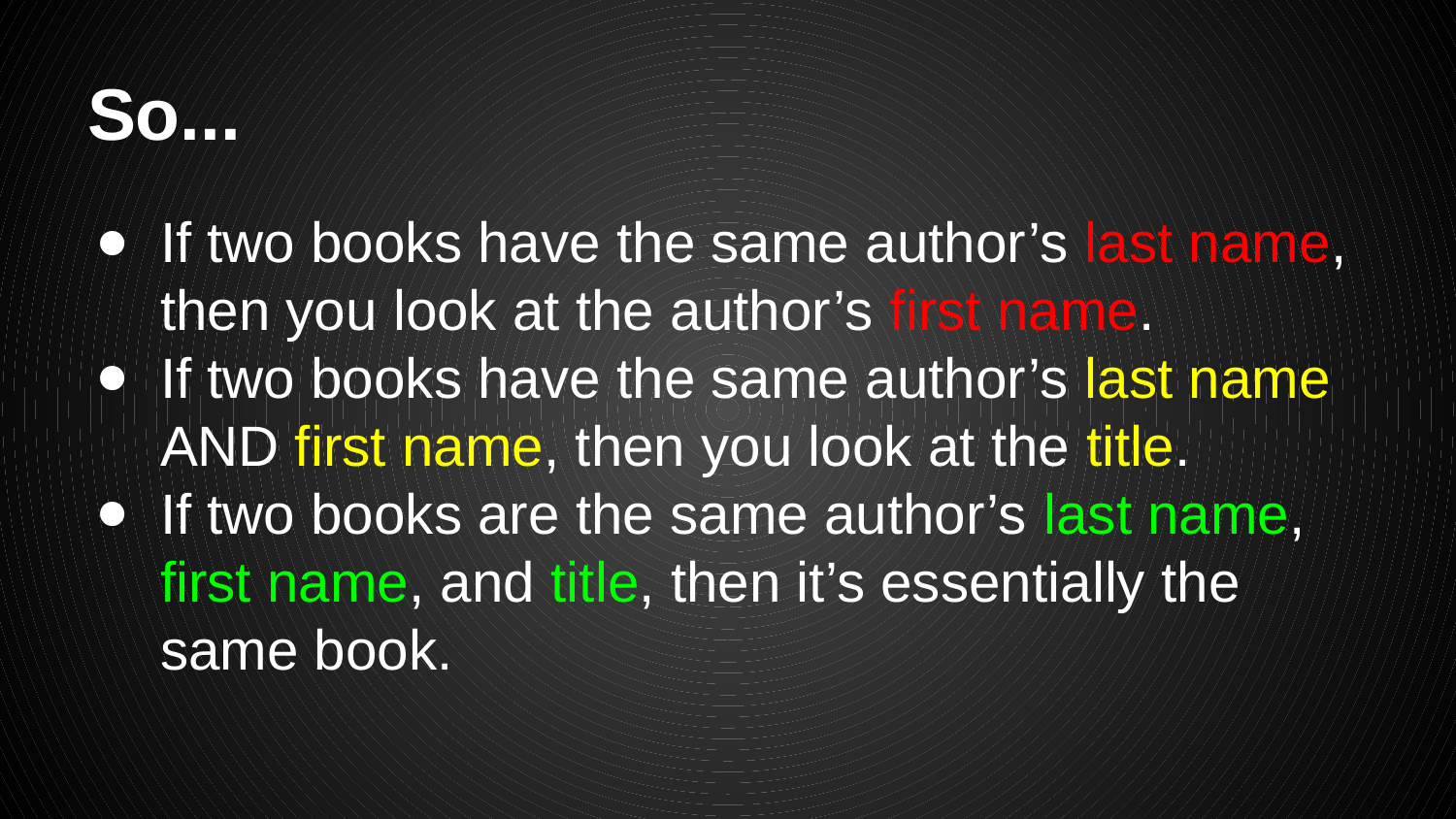

# So...
If two books have the same author’s last name, then you look at the author’s first name.
If two books have the same author’s last name AND first name, then you look at the title.
If two books are the same author’s last name, first name, and title, then it’s essentially the same book.